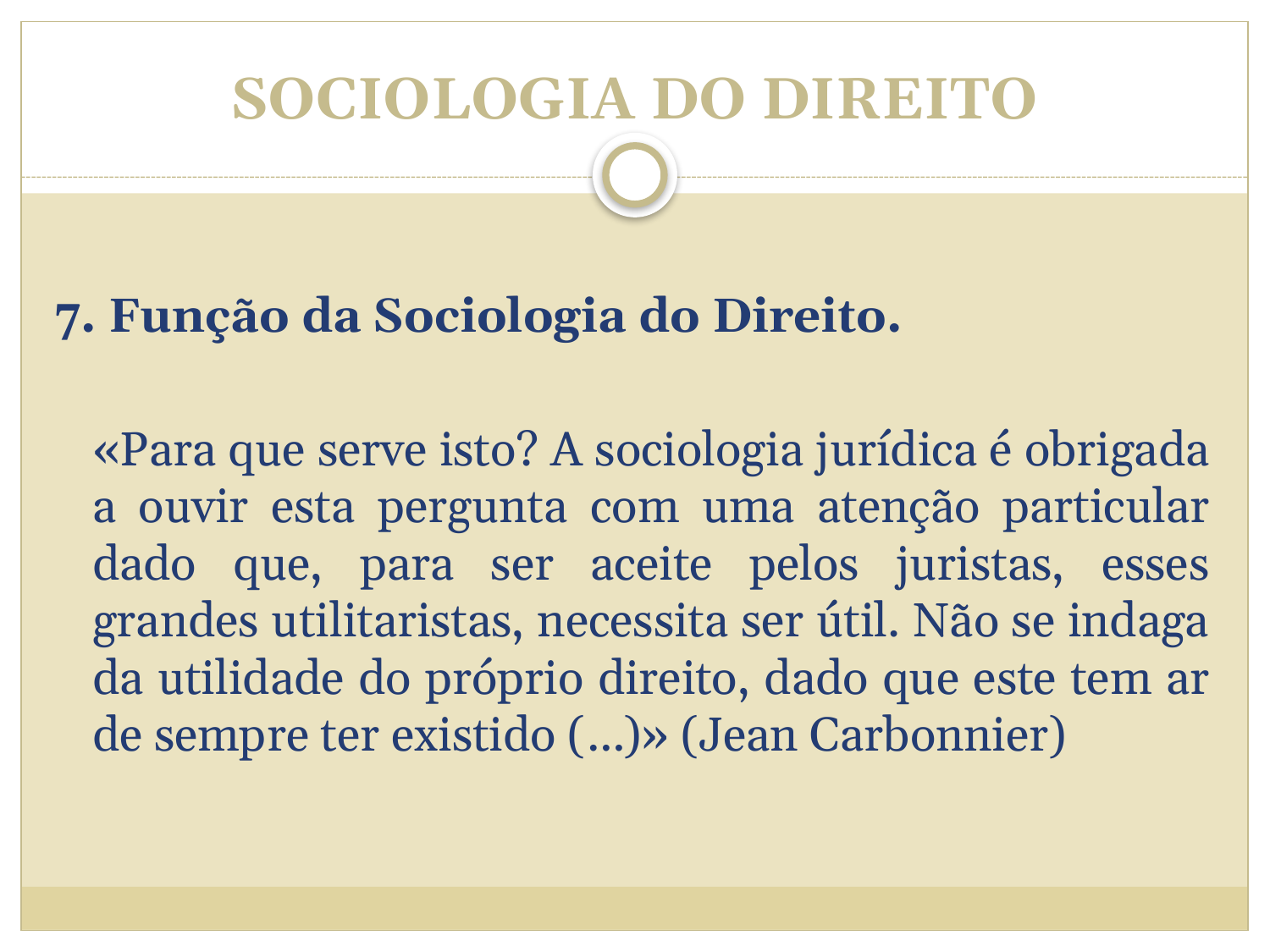

# SOCIOLOGIA DO DIREITO

7. Função da Sociologia do Direito.

	«Para que serve isto? A sociologia jurídica é obrigada a ouvir esta pergunta com uma atenção particular dado que, para ser aceite pelos juristas, esses grandes utilitaristas, necessita ser útil. Não se indaga da utilidade do próprio direito, dado que este tem ar de sempre ter existido (…)» (Jean Carbonnier)